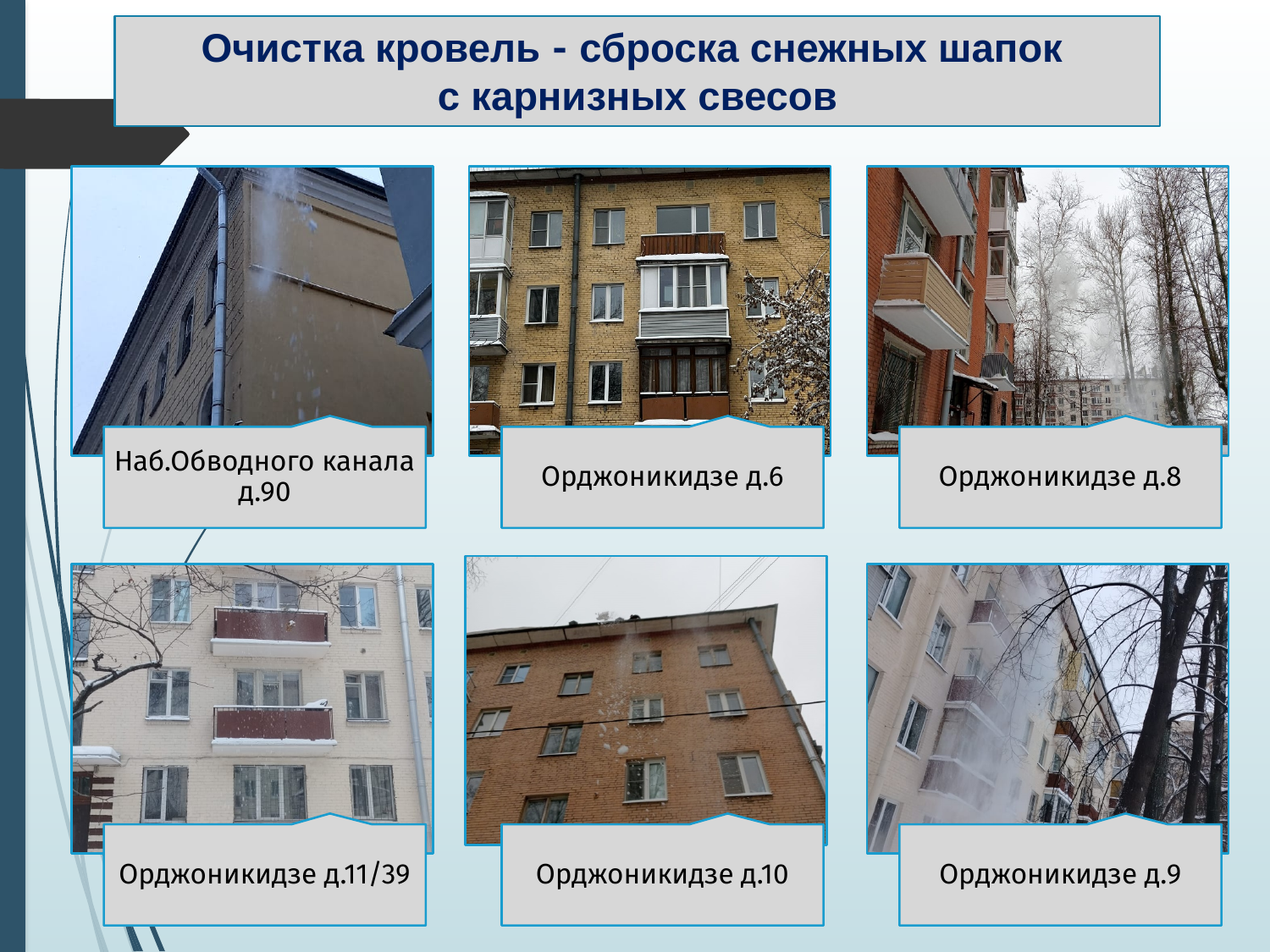

# Очистка кровель - сброска снежных шапок с карнизных свесов
Наб.Обводного канала д.90
Орджоникидзе д.6
Орджоникидзе д.8
Орджоникидзе д.11/39
Орджоникидзе д.10
Орджоникидзе д.9